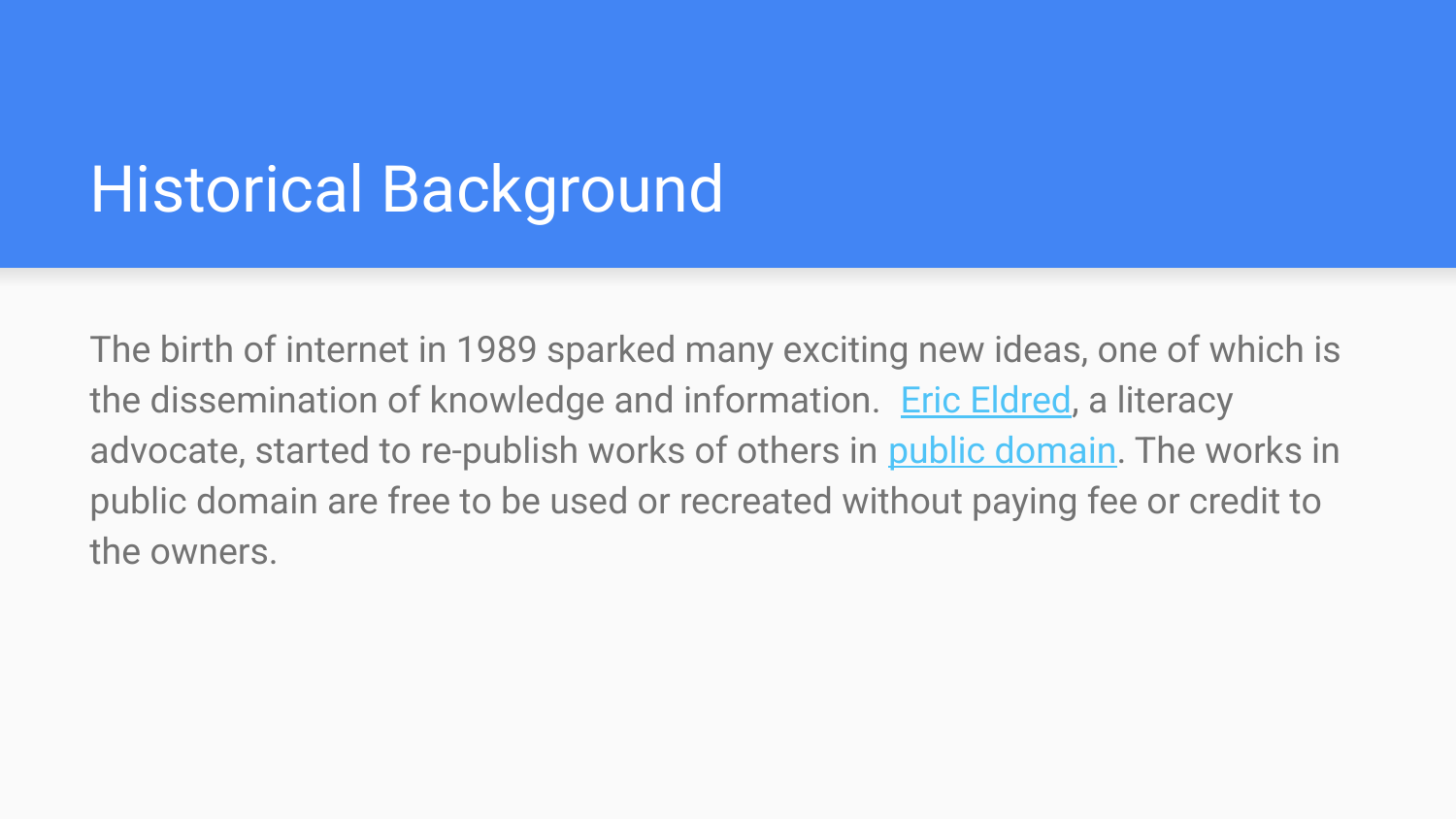

# Historical Background
The birth of internet in 1989 sparked many exciting new ideas, one of which is the dissemination of knowledge and information.  Eric Eldred, a literacy advocate, started to re-publish works of others in public domain. The works in public domain are free to be used or recreated without paying fee or credit to the owners.